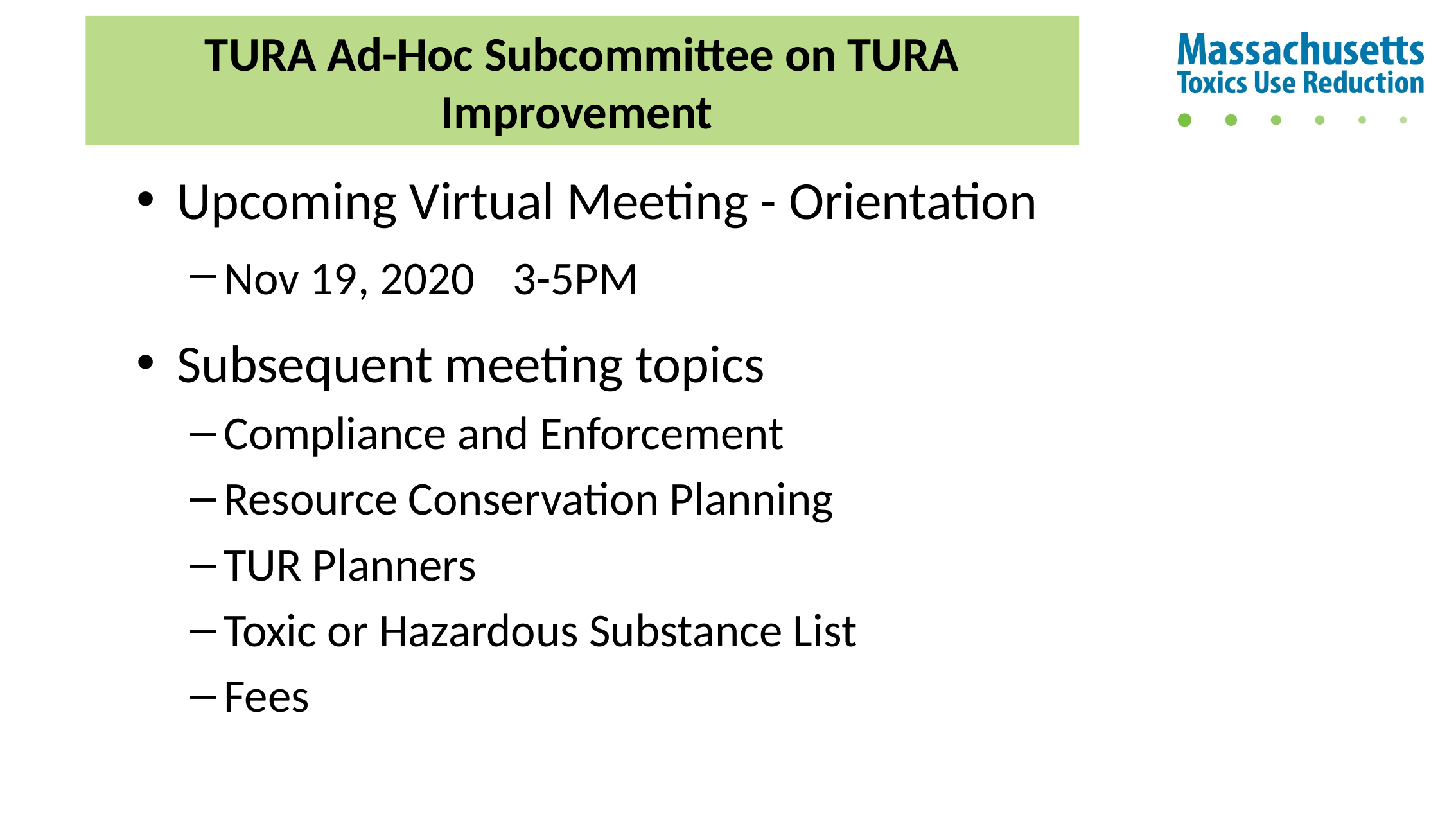

# TURA Ad-Hoc Subcommittee on TURA Improvement
Upcoming Virtual Meeting - Orientation
Nov 19, 2020	3-5PM
Subsequent meeting topics
Compliance and Enforcement
Resource Conservation Planning
TUR Planners
Toxic or Hazardous Substance List
Fees